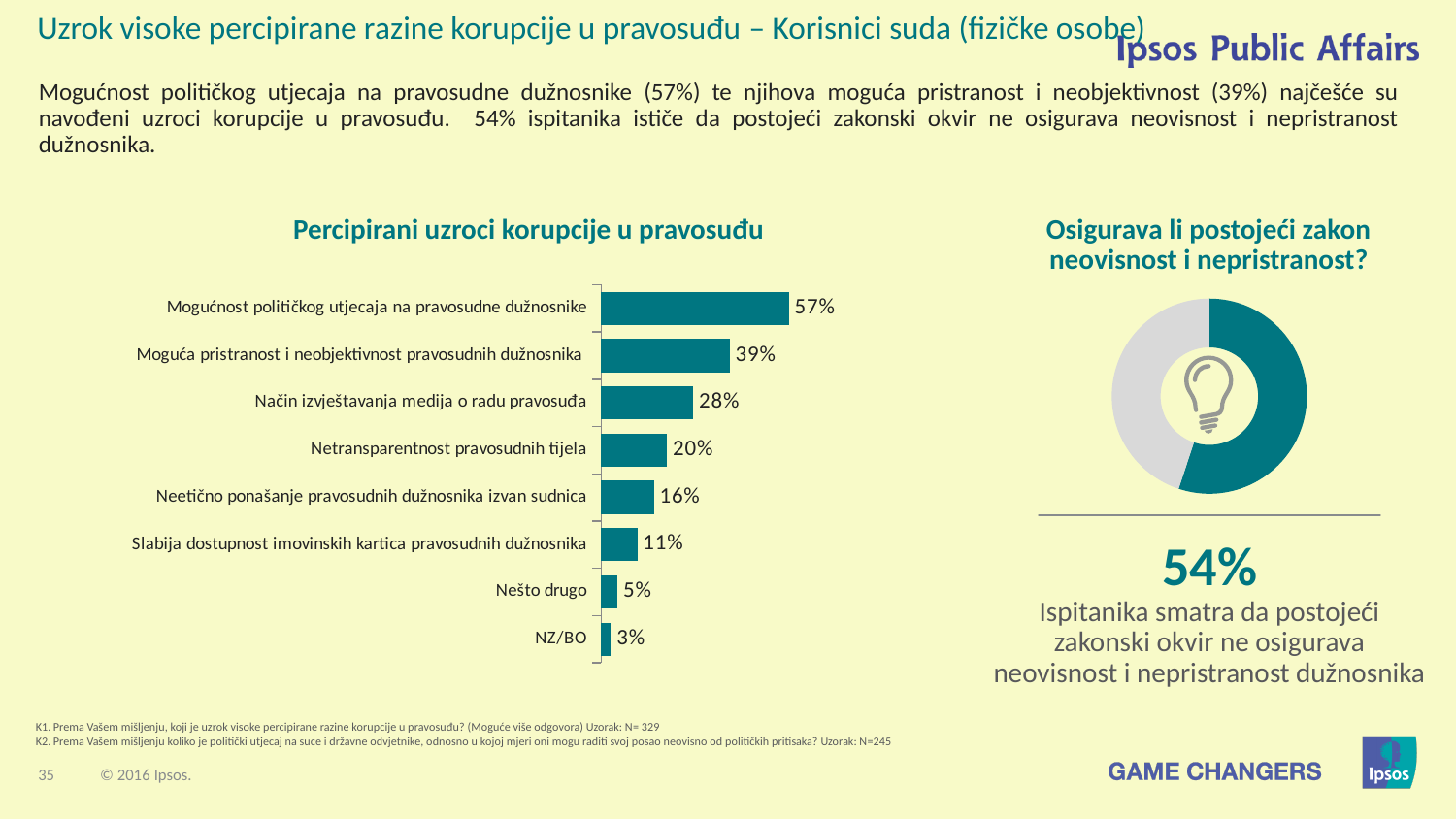

Uzrok visoke percipirane razine korupcije u pravosuđu – Korisnici suda (fizičke osobe)

Mogućnost političkog utjecaja na pravosudne dužnosnike (57%) te njihova moguća pristranost i neobjektivnost (39%) najčešće su navođeni uzroci korupcije u pravosuđu.  54% ispitanika ističe da postojeći zakonski okvir ne osigurava neovisnost i nepristranost dužnosnika.
Percipirani uzroci korupcije u pravosuđu
Osigurava li postojeći zakon neovisnost i nepristranost?

### Chart

| Category | Column1 |
|---|---|
|  | 54.0 |
|  | 44.0 |

### Chart

| Category | 69% |
|---|---|
| Mogućnost političkog utjecaja na pravosudne dužnosnike | 0.57 |
| Moguća pristranost i neobjektivnost pravosudnih dužnosnika  | 0.39 |
| Način izvještavanja medija o radu pravosuđa | 0.28 |
| Netransparentnost pravosudnih tijela | 0.2 |
| Neetično ponašanje pravosudnih dužnosnika izvan sudnica | 0.16 |
| Slabija dostupnost imovinskih kartica pravosudnih dužnosnika | 0.11 |
| Nešto drugo | 0.05 |
| NZ/BO | 0.03 |
54%
Ispitanika smatra da postojeći zakonski okvir ne osigurava neovisnost i nepristranost dužnosnika
K1. Prema Vašem mišljenju, koji je uzrok visoke percipirane razine korupcije u pravosuđu? (Moguće više odgovora) Uzorak: N= 329
K2. Prema Vašem mišljenju koliko je politički utjecaj na suce i državne odvjetnike, odnosno u kojoj mjeri oni mogu raditi svoj posao neovisno od političkih pritisaka? Uzorak: N=245